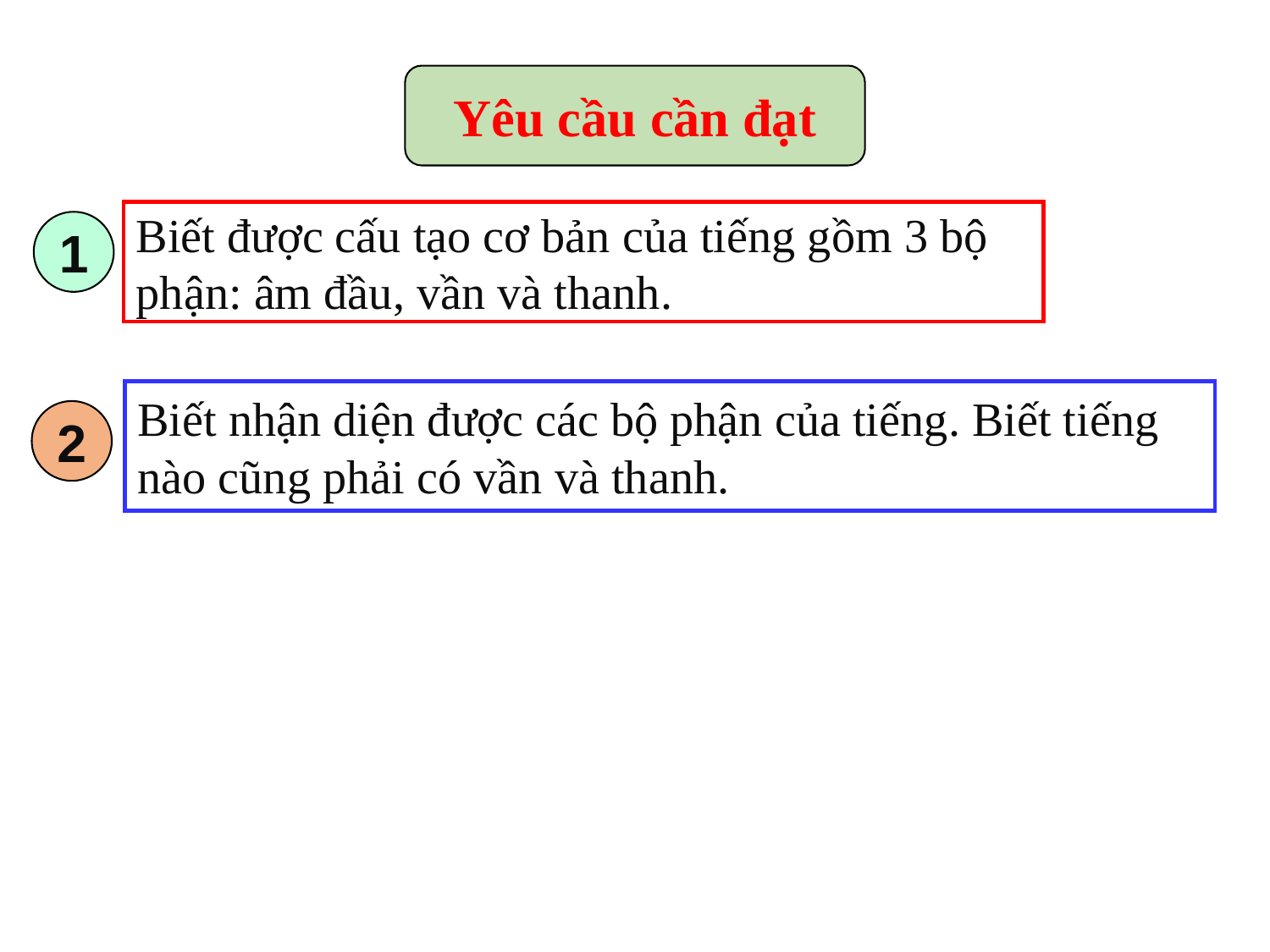

Yêu cầu cần đạt
Biết được cấu tạo cơ bản của tiếng gồm 3 bộ phận: âm đầu, vần và thanh.
1
Biết nhận diện được các bộ phận của tiếng. Biết tiếng nào cũng phải có vần và thanh.
2